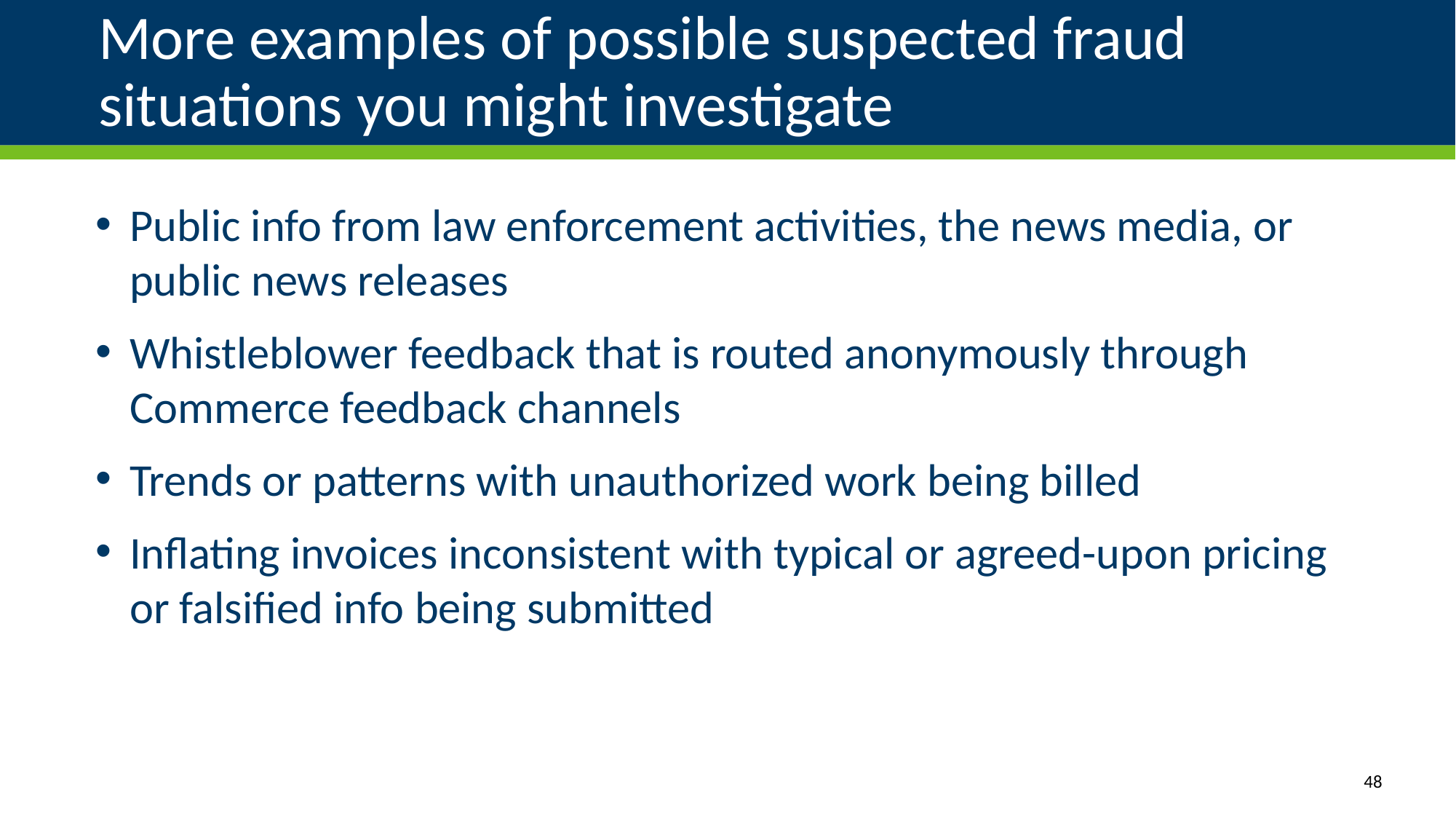

# More examples of possible suspected fraud situations you might investigate
Public info from law enforcement activities, the news media, or public news releases
Whistleblower feedback that is routed anonymously through Commerce feedback channels
Trends or patterns with unauthorized work being billed
Inflating invoices inconsistent with typical or agreed-upon pricing or falsified info being submitted

48